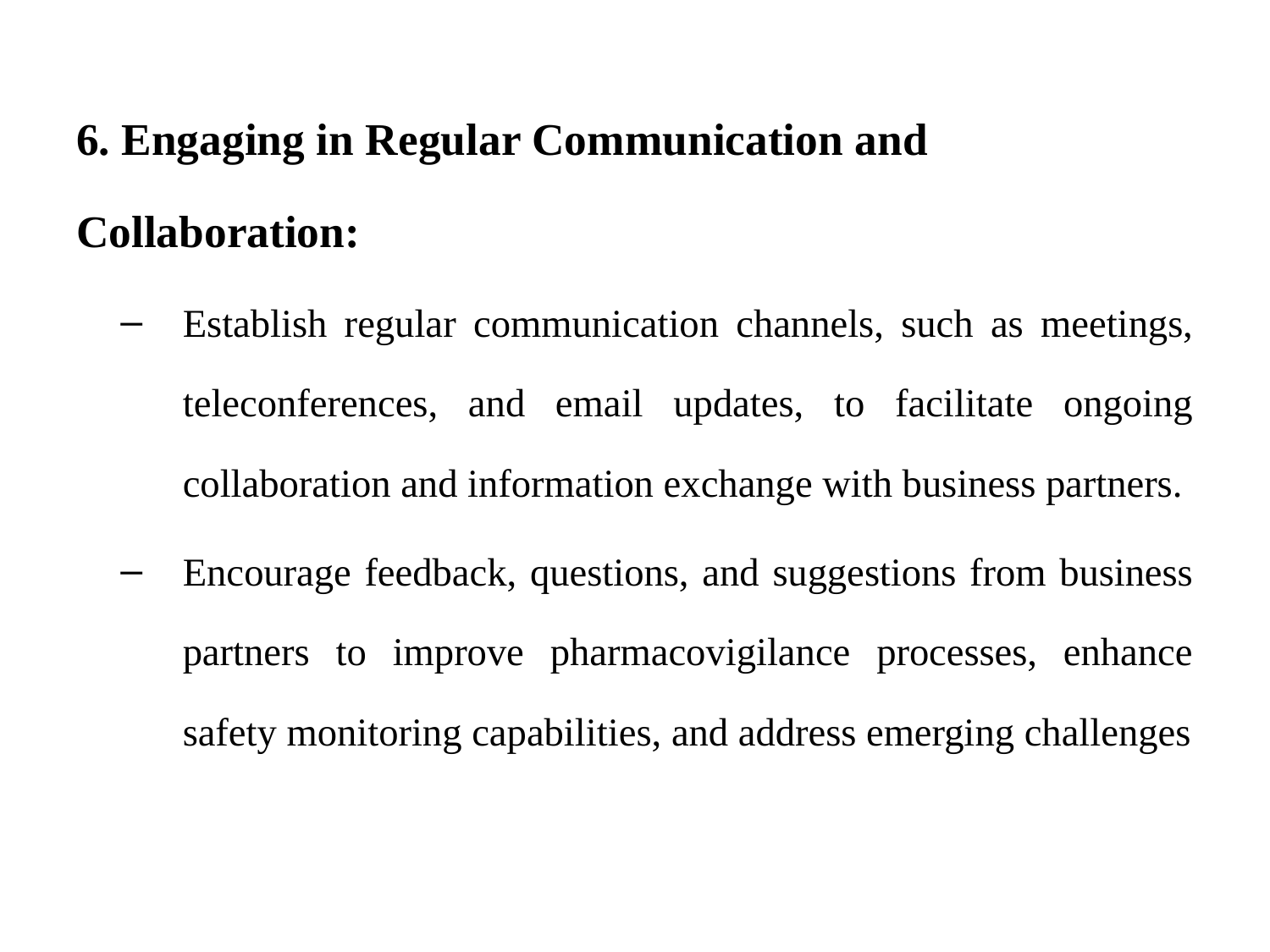

6. Engaging in Regular Communication and Collaboration:
Establish regular communication channels, such as meetings, teleconferences, and email updates, to facilitate ongoing collaboration and information exchange with business partners.
Encourage feedback, questions, and suggestions from business partners to improve pharmacovigilance processes, enhance safety monitoring capabilities, and address emerging challenges